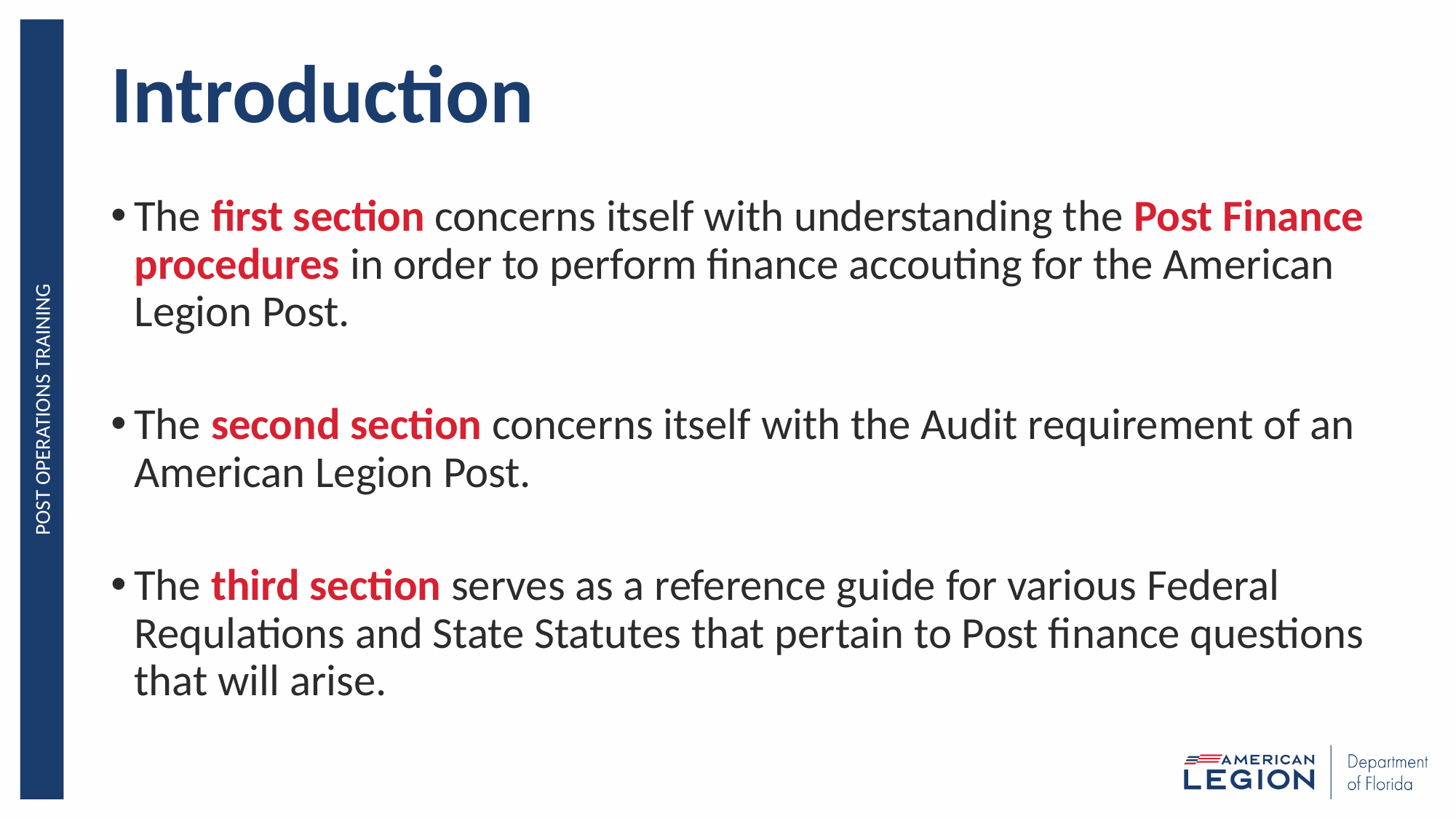

# Introduction
The first section concerns itself with understanding the Post Finance procedures in order to perform finance accouting for the American Legion Post.

The second section concerns itself with the Audit requirement of an American Legion Post.

The third section serves as a reference guide for various Federal Requlations and State Statutes that pertain to Post finance questions that will arise.
Post operations training